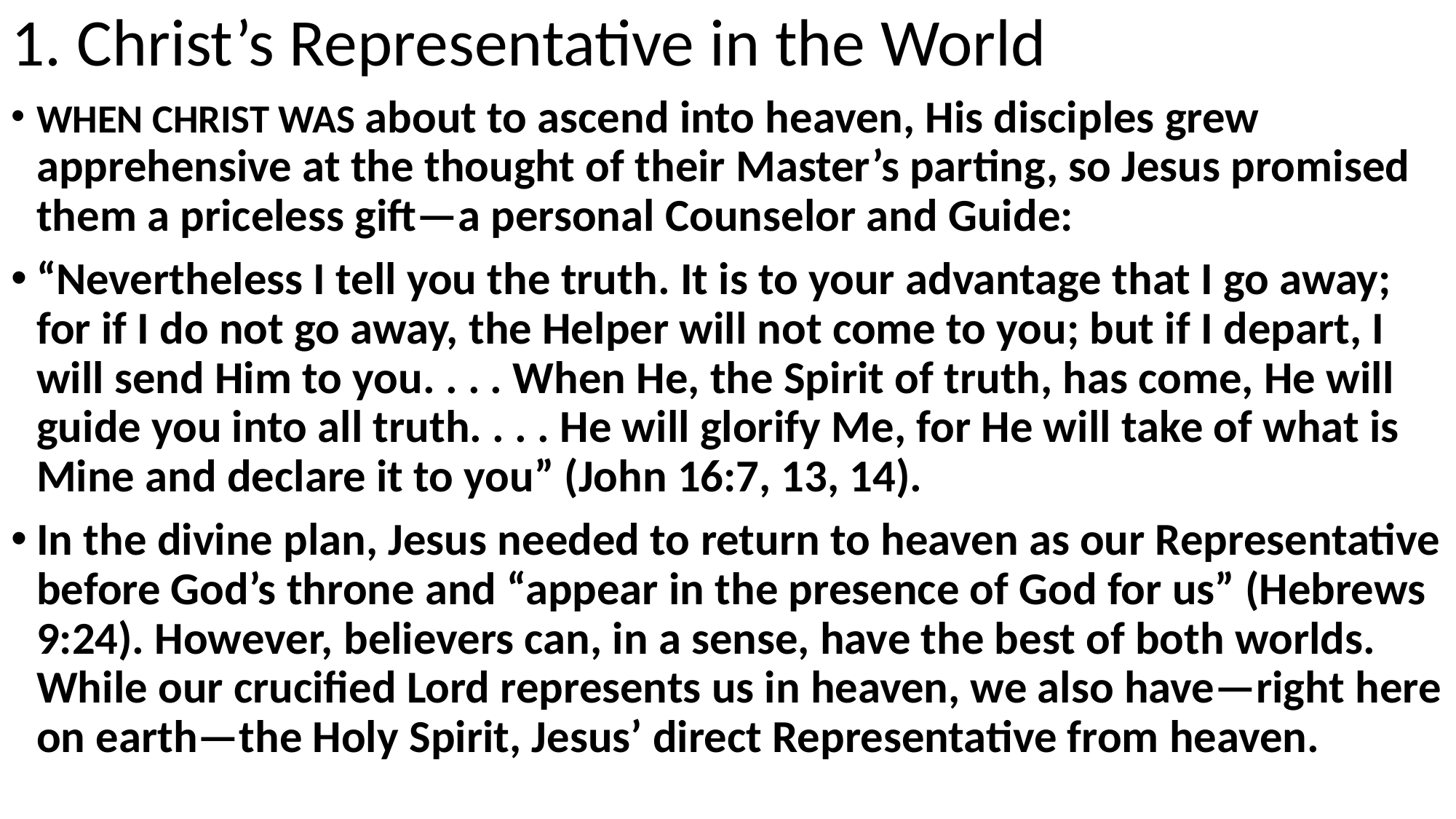

# 1. Christ’s Representative in the World
WHEN CHRIST WAS about to ascend into heaven, His disciples grew apprehensive at the thought of their Master’s parting, so Jesus promised them a priceless gift—a personal Counselor and Guide:
“Nevertheless I tell you the truth. It is to your advantage that I go away; for if I do not go away, the Helper will not come to you; but if I depart, I will send Him to you. . . . When He, the Spirit of truth, has come, He will guide you into all truth. . . . He will glorify Me, for He will take of what is Mine and declare it to you” (John 16:7, 13, 14).
In the divine plan, Jesus needed to return to heaven as our Representative before God’s throne and “appear in the presence of God for us” (Hebrews 9:24). However, believers can, in a sense, have the best of both worlds. While our crucified Lord represents us in heaven, we also have—right here on earth—the Holy Spirit, Jesus’ direct Representative from heaven.